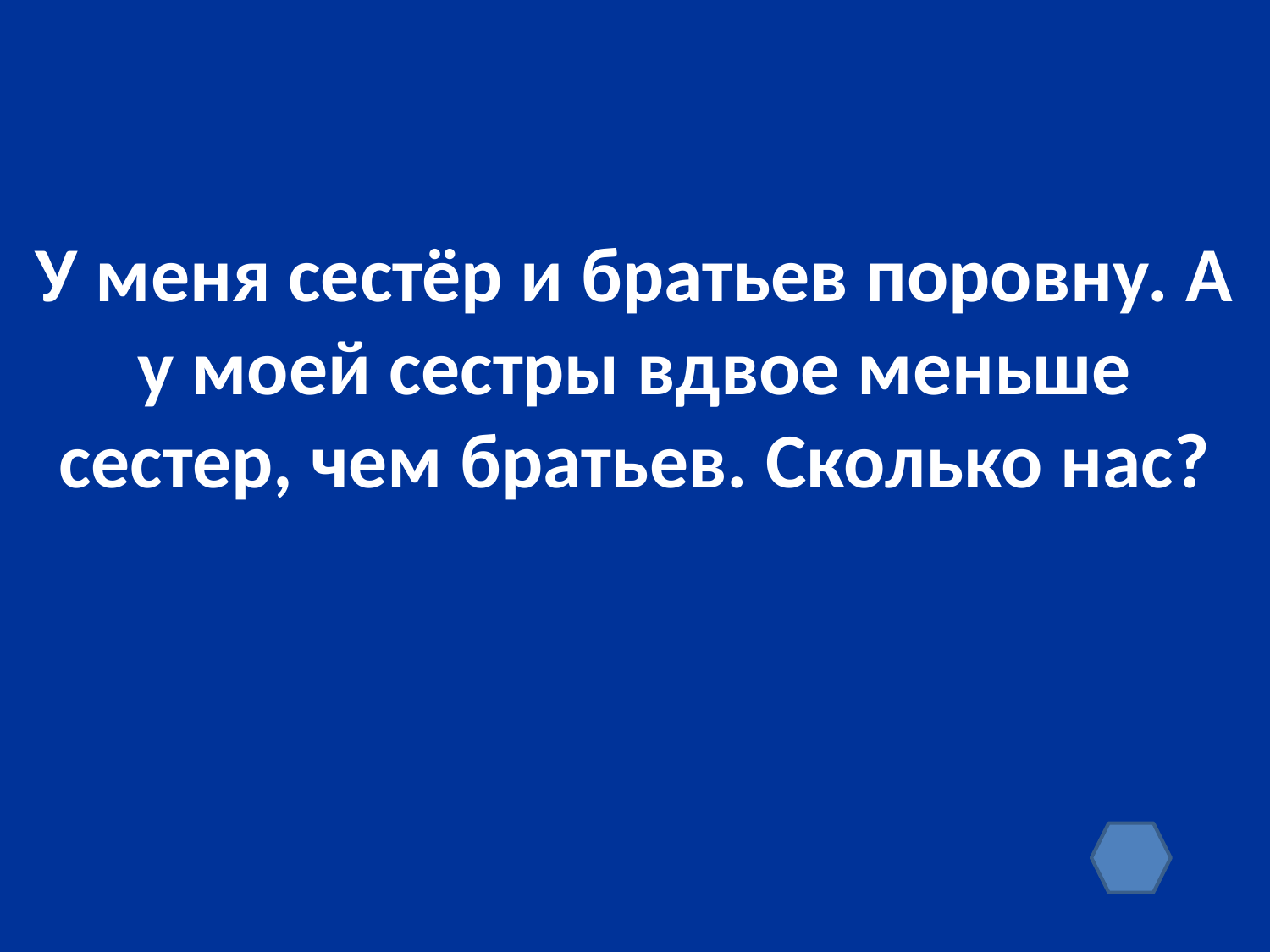

У меня сестёр и братьев поровну. А у моей сестры вдвое меньше сестер, чем братьев. Сколько нас?